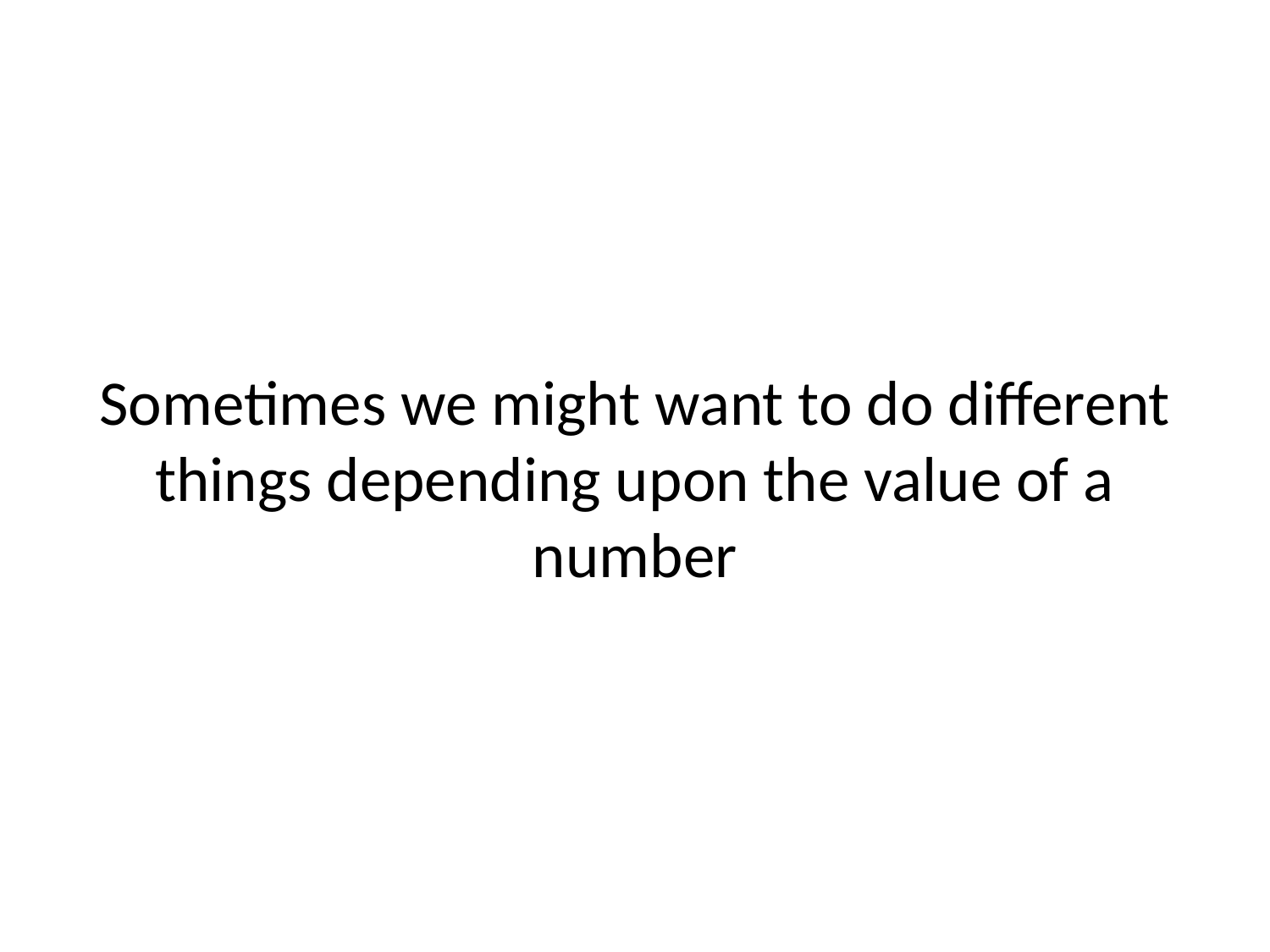

# Sometimes we might want to do different things depending upon the value of a number